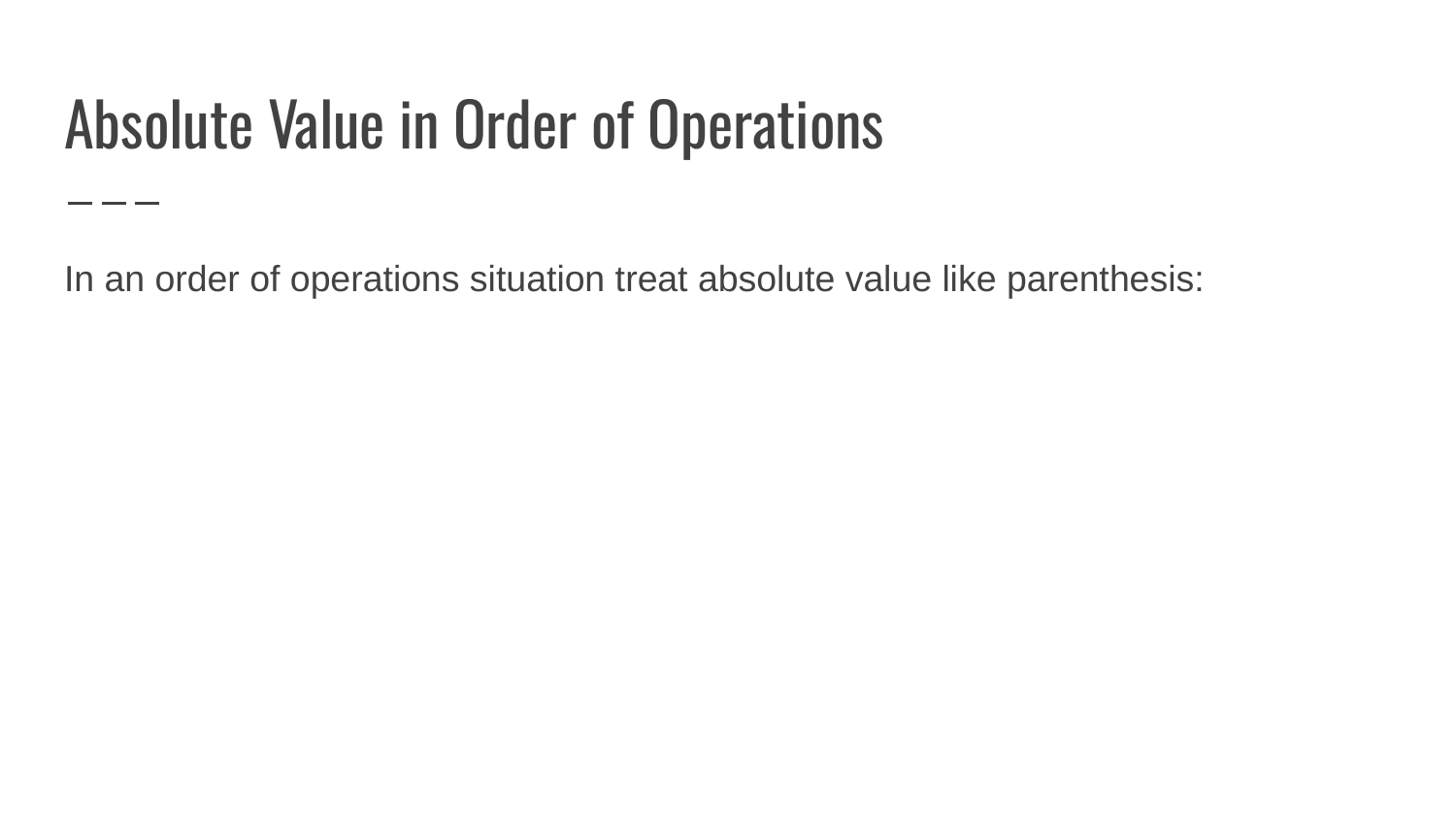

# Absolute Value in Order of Operations
In an order of operations situation treat absolute value like parenthesis: